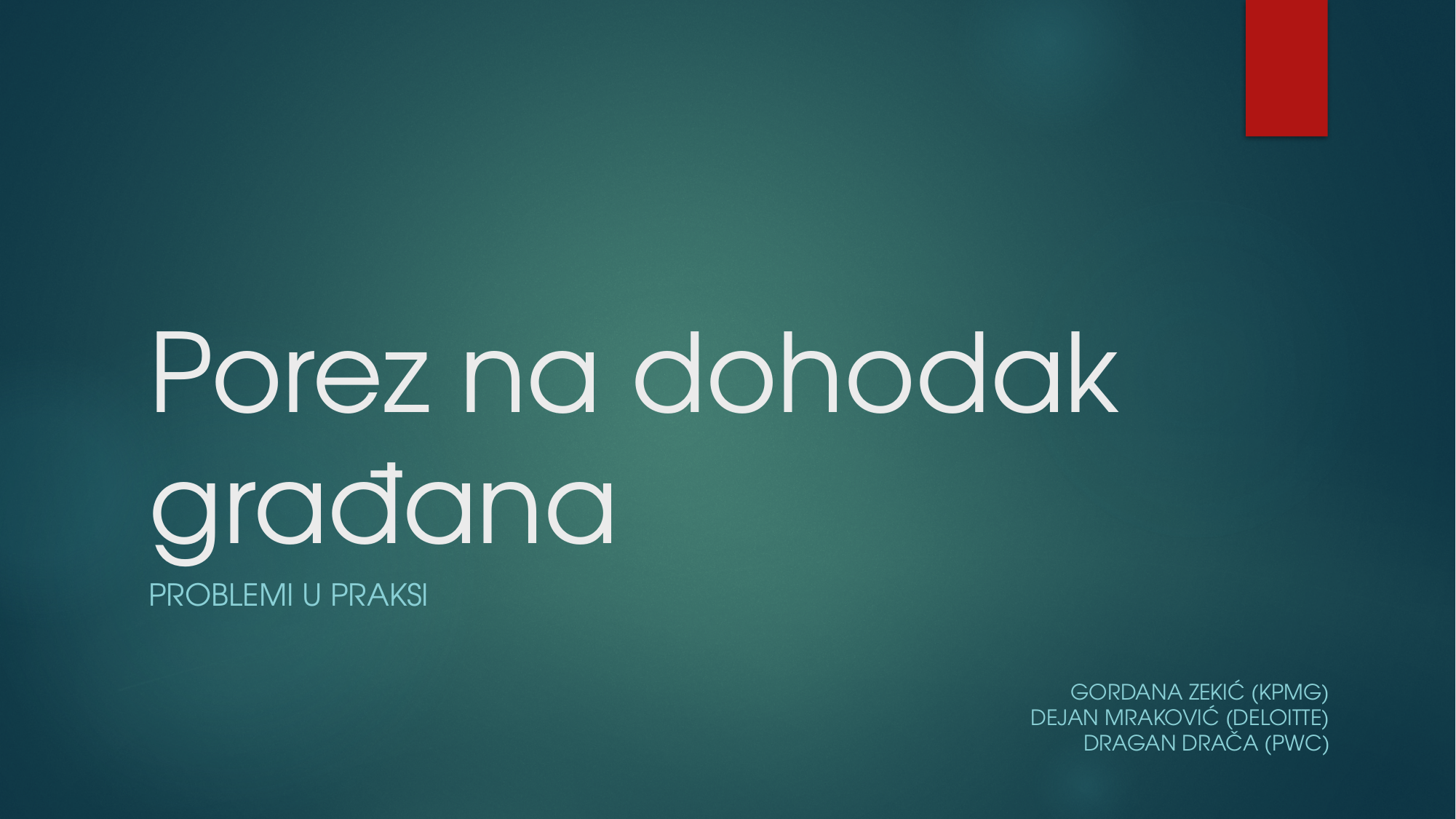

# Porez na dohodak građana
Problemi u praksi
Gordana Zekić (KPMG)
Dejan Mraković (Deloitte)
Dragan Drača (PwC)